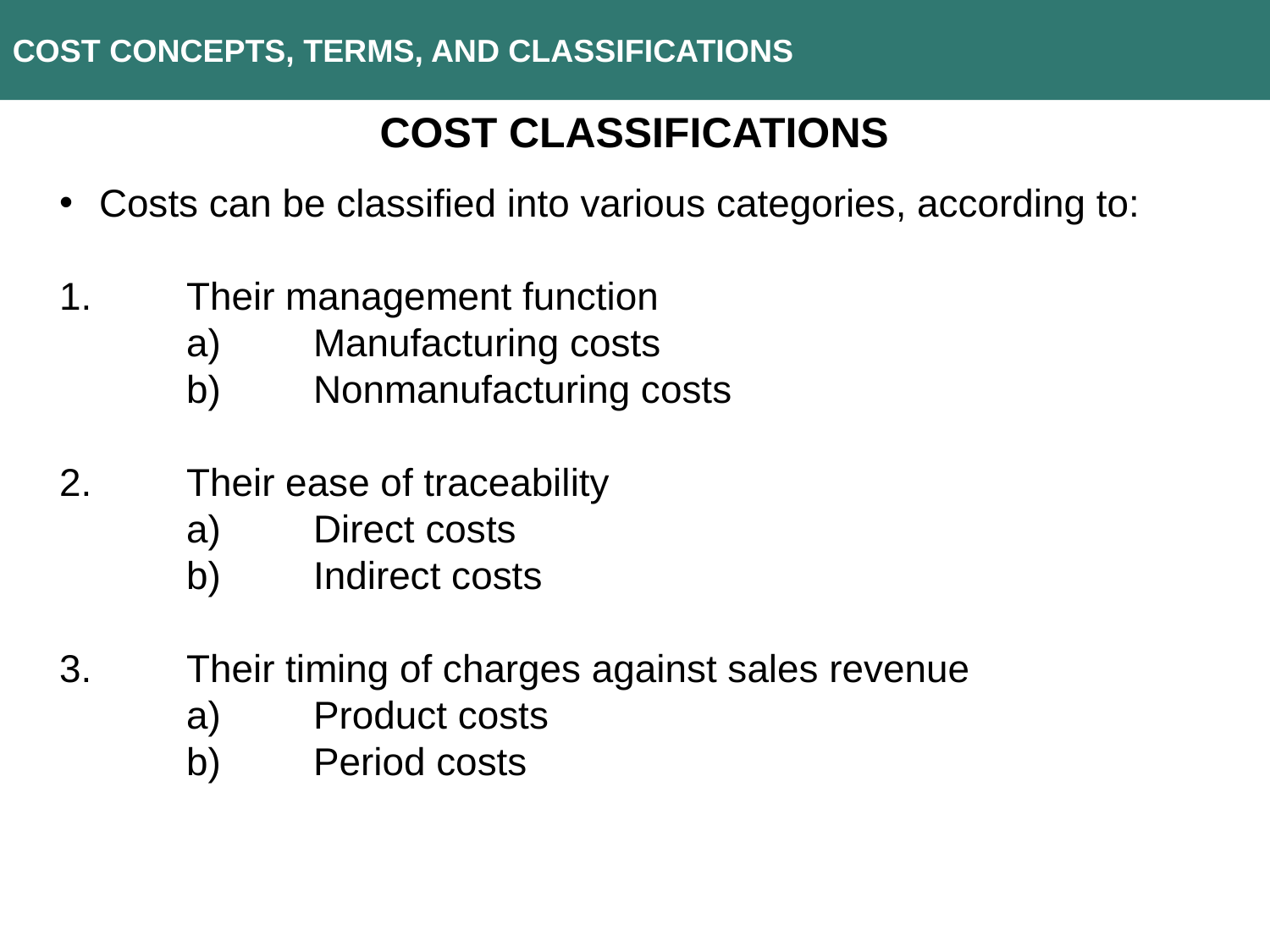

COST CONCEPTS, TERMS, AND CLASSIFICATIONS
COST CLASSIFICATIONS
Costs can be classified into various categories, according to:

1.	Their management function
	a)	Manufacturing costs
	b)	Nonmanufacturing costs

2.	Their ease of traceability
	a)	Direct costs
	b)	Indirect costs

3.	Their timing of charges against sales revenue
	a)	Product costs
	b)	Period costs